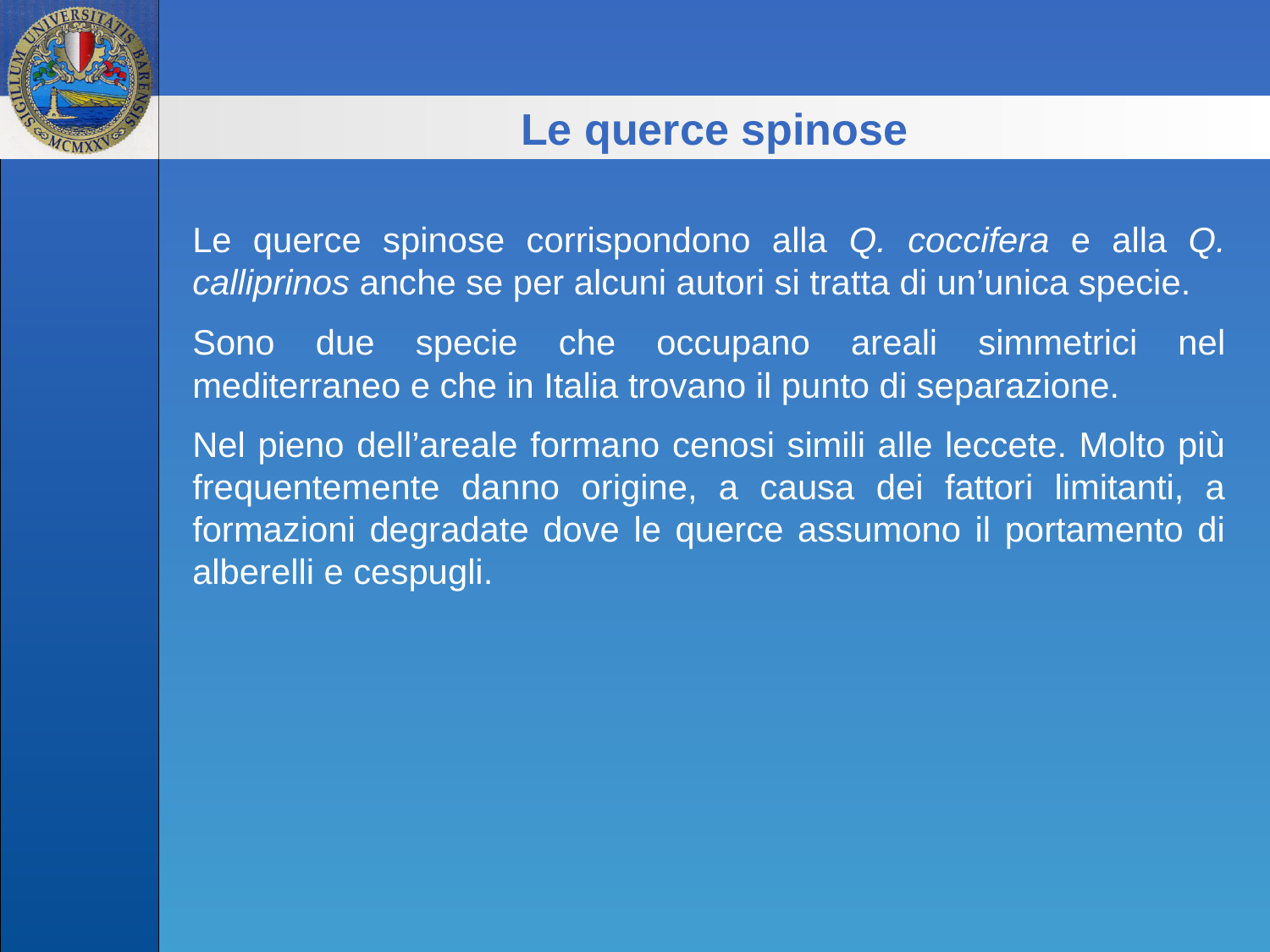

Le querce spinose

Le querce spinose corrispondono alla Q. coccifera e alla Q. calliprinos anche se per alcuni autori si tratta di un’unica specie.
Sono due specie che occupano areali simmetrici nel mediterraneo e che in Italia trovano il punto di separazione.
Nel pieno dell’areale formano cenosi simili alle leccete. Molto più frequentemente danno origine, a causa dei fattori limitanti, a formazioni degradate dove le querce assumono il portamento di alberelli e cespugli.